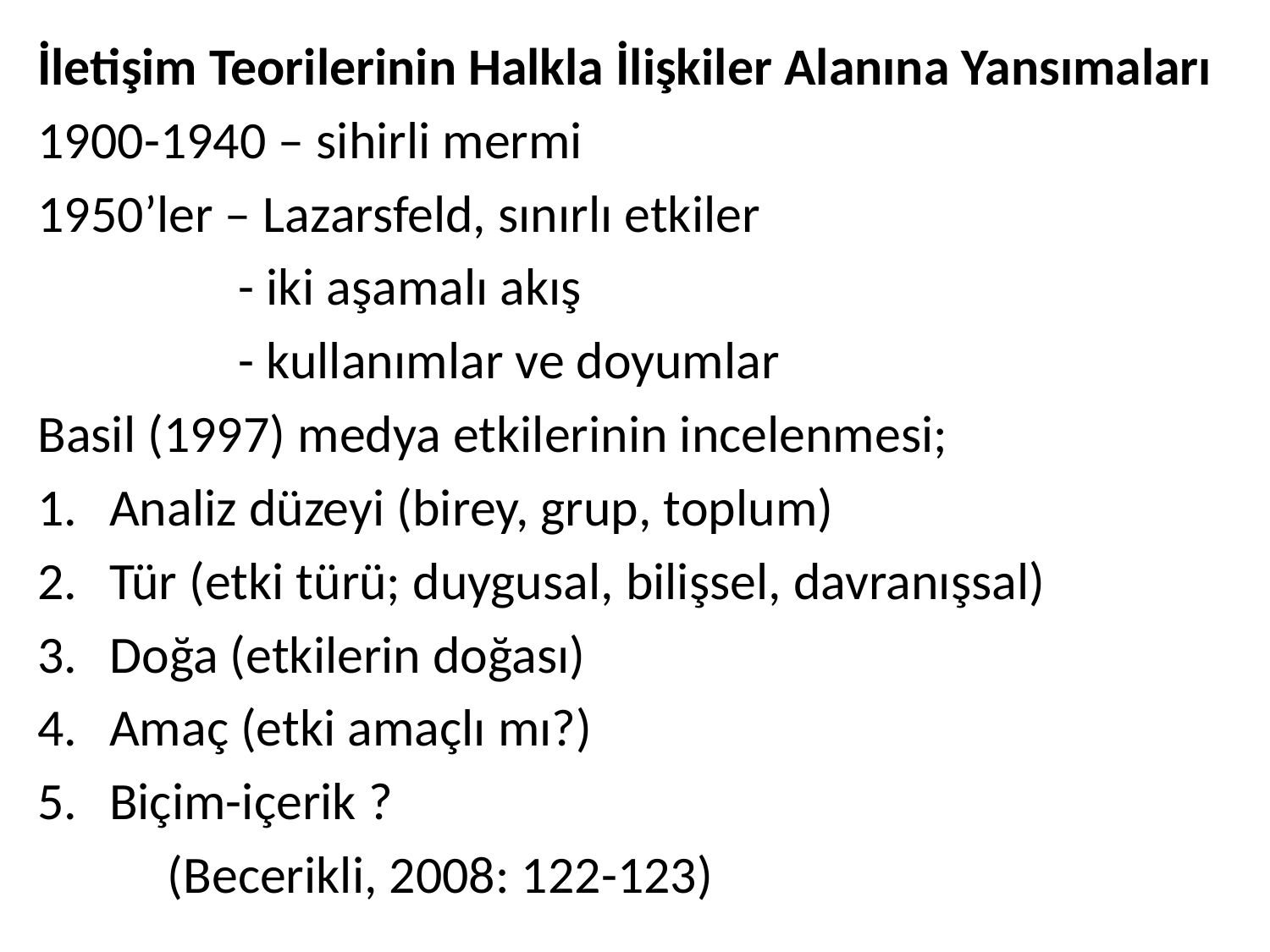

İletişim Teorilerinin Halkla İlişkiler Alanına Yansımaları
1900-1940 – sihirli mermi
1950’ler – Lazarsfeld, sınırlı etkiler
	       - iki aşamalı akış
    	       - kullanımlar ve doyumlar
Basil (1997) medya etkilerinin incelenmesi;
Analiz düzeyi (birey, grup, toplum)
Tür (etki türü; duygusal, bilişsel, davranışsal)
Doğa (etkilerin doğası)
Amaç (etki amaçlı mı?)
Biçim-içerik ?
			 (Becerikli, 2008: 122-123)